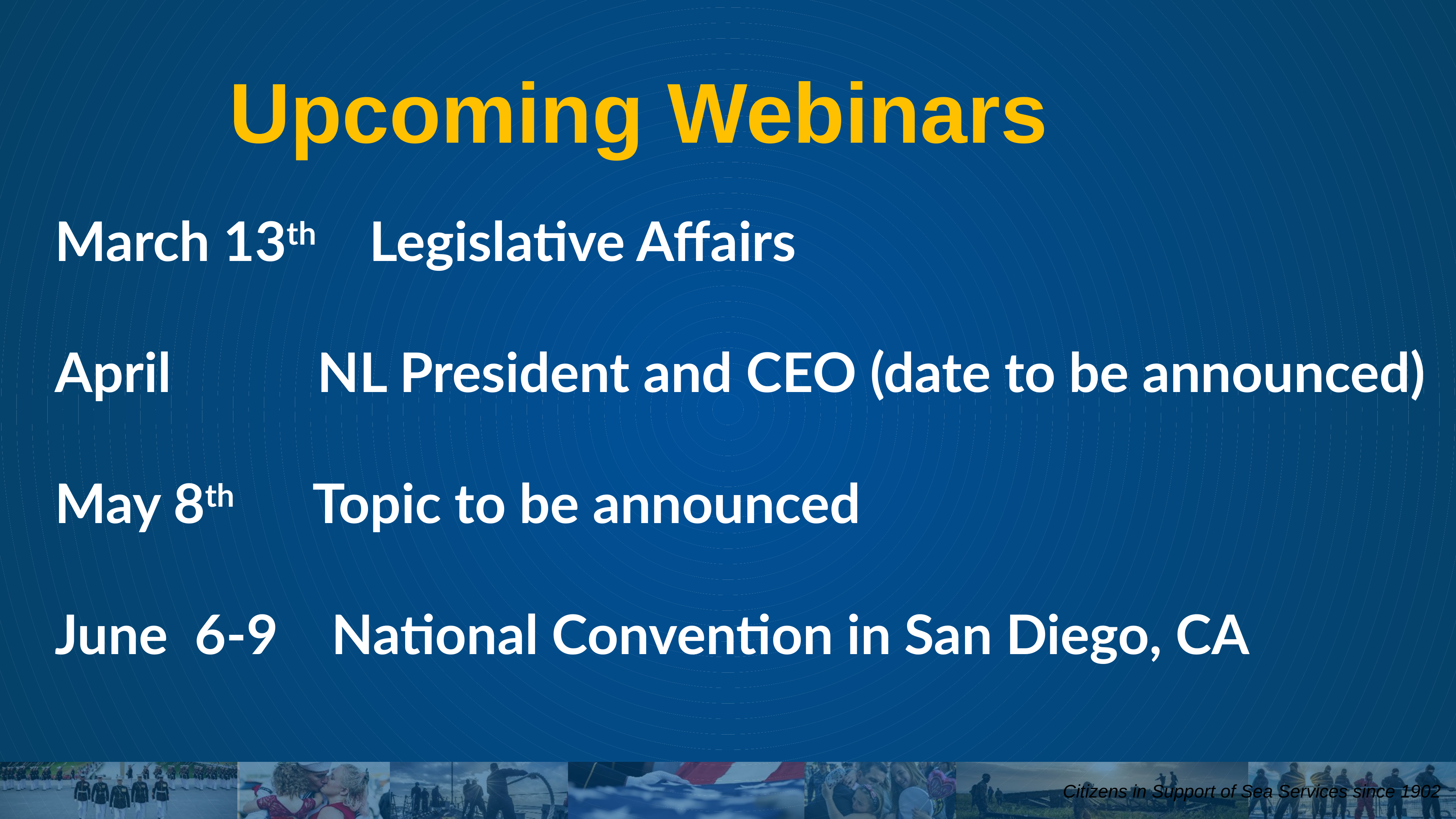

# Upcoming Webinars
March 13th    Legislative Affairs

April           NL President and CEO (date to be announced)

May 8th      Topic to be announced

June  6-9    National Convention in San Diego, CA